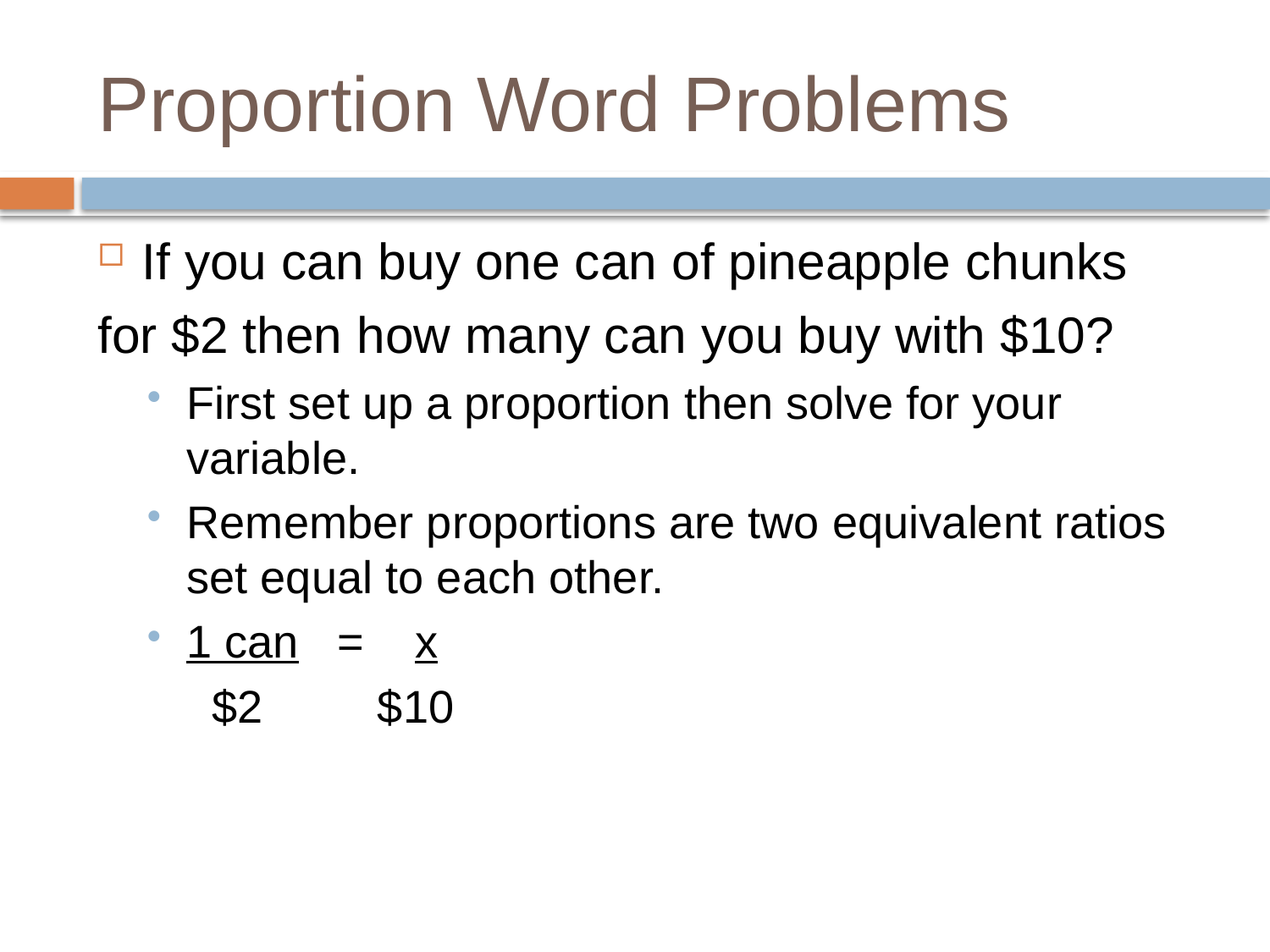

# Proportion Word Problems
If you can buy one can of pineapple chunks
for $2 then how many can you buy with $10?
First set up a proportion then solve for your variable.
Remember proportions are two equivalent ratios set equal to each other.
1 can   =    x
     $2         $10